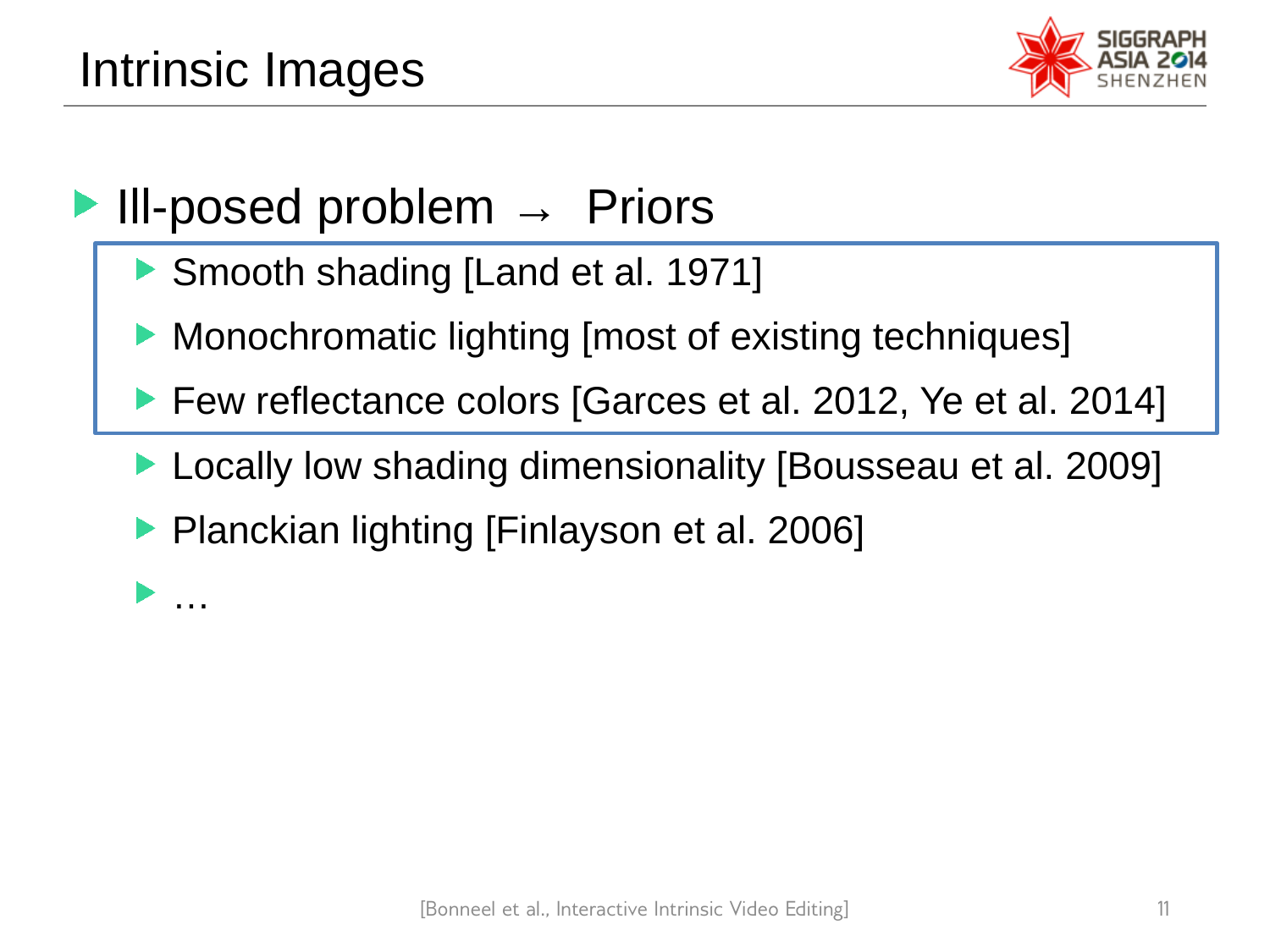

Intrinsic Images
Ill-posed problem →  Priors
Smooth shading [Land et al. 1971]
Monochromatic lighting [most of existing techniques]
Few reflectance colors [Garces et al. 2012, Ye et al. 2014]
Locally low shading dimensionality [Bousseau et al. 2009]
Planckian lighting [Finlayson et al. 2006]
…

[Bonneel et al., Interactive Intrinsic Video Editing]
11